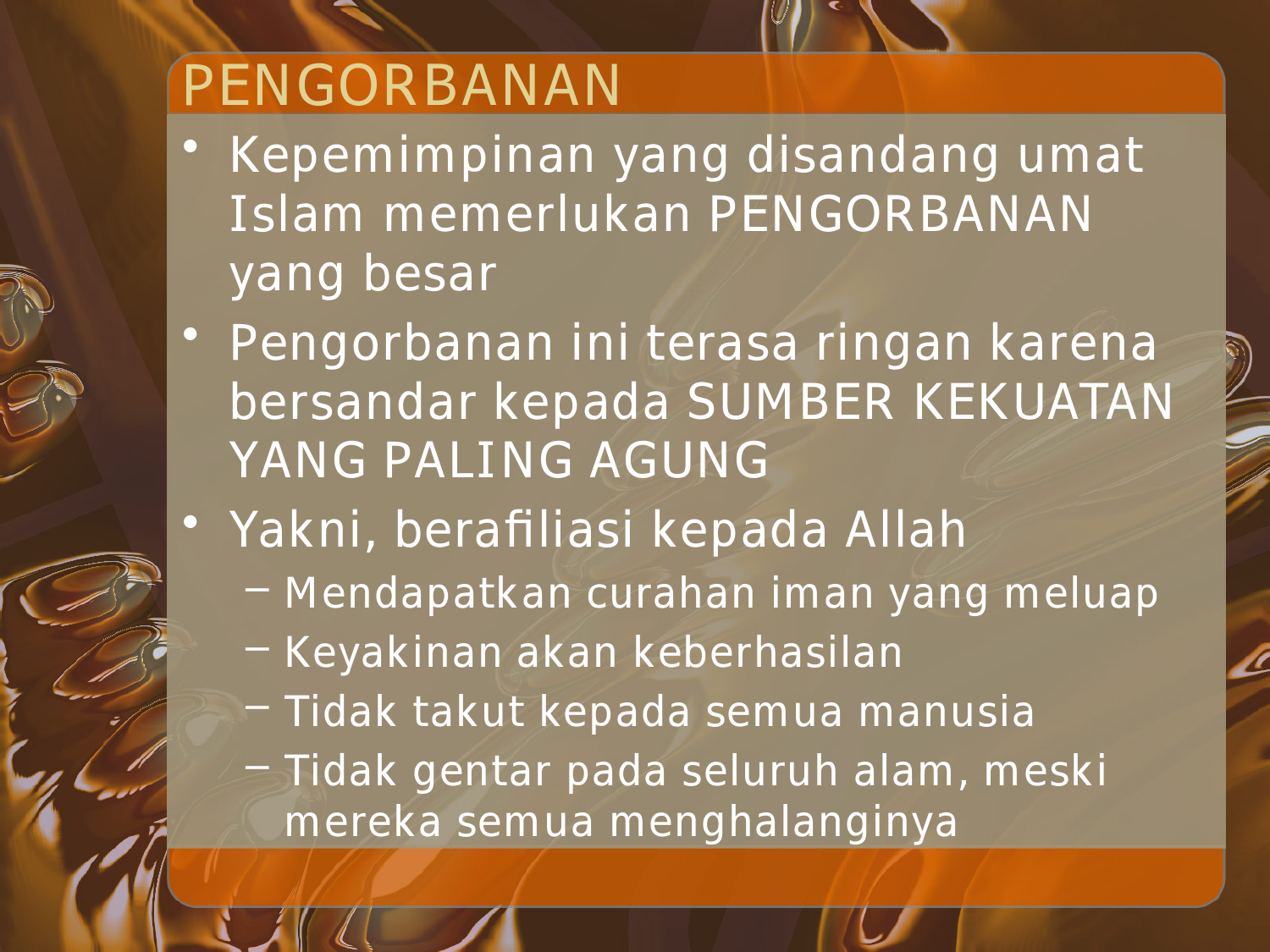

# PENGORBANAN
Kepemimpinan yang disandang umat Islam memerlukan PENGORBANAN yang besar
Pengorbanan ini terasa ringan karena bersandar kepada SUMBER KEKUATAN YANG PALING AGUNG
Yakni, berafiliasi kepada Allah
Mendapatkan curahan iman yang meluap
Keyakinan akan keberhasilan
Tidak takut kepada semua manusia
Tidak gentar pada seluruh alam, meski mereka semua menghalanginya